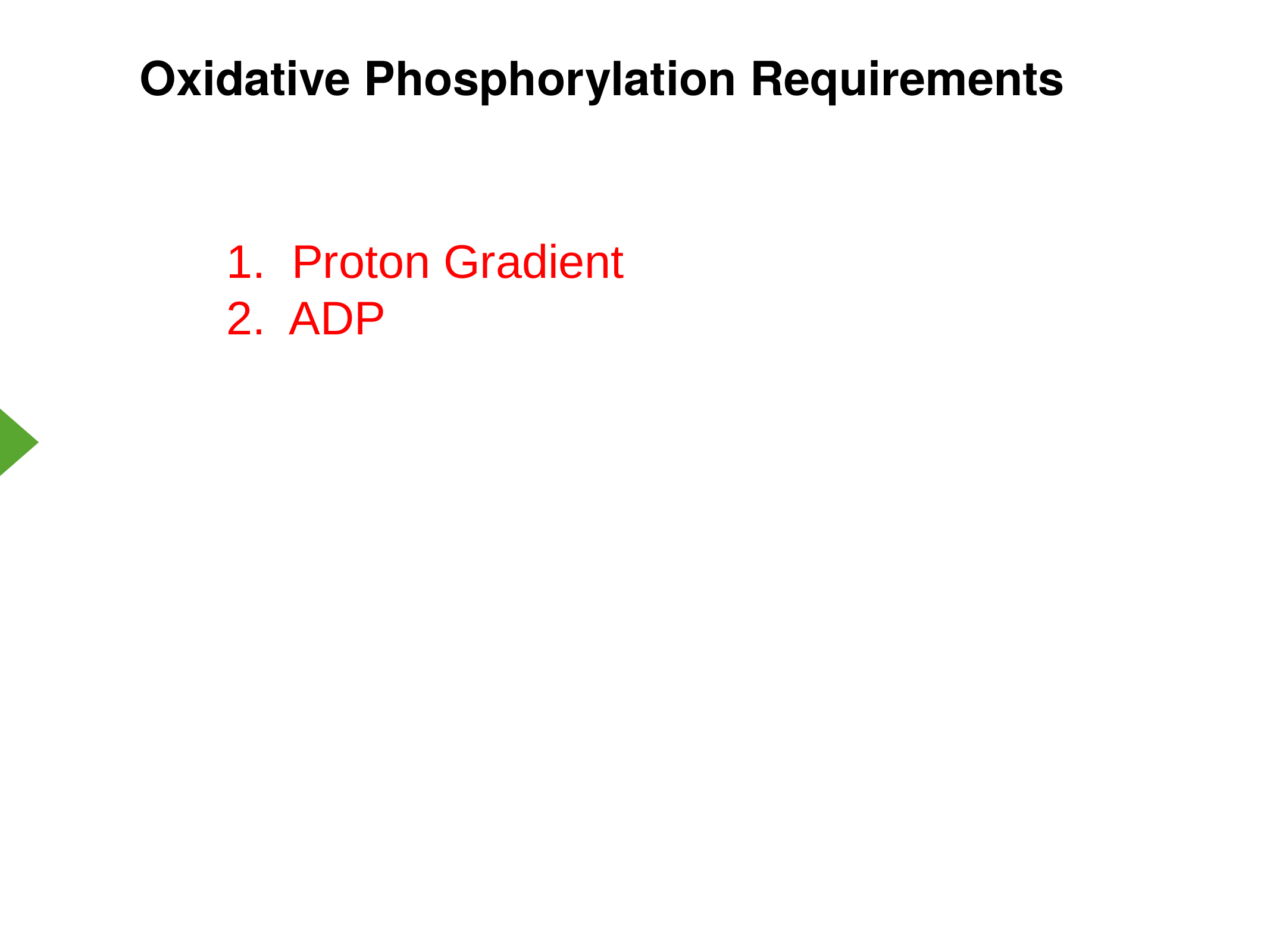

Oxidative Phosphorylation Requirements
1.  Proton Gradient
2.  ADP